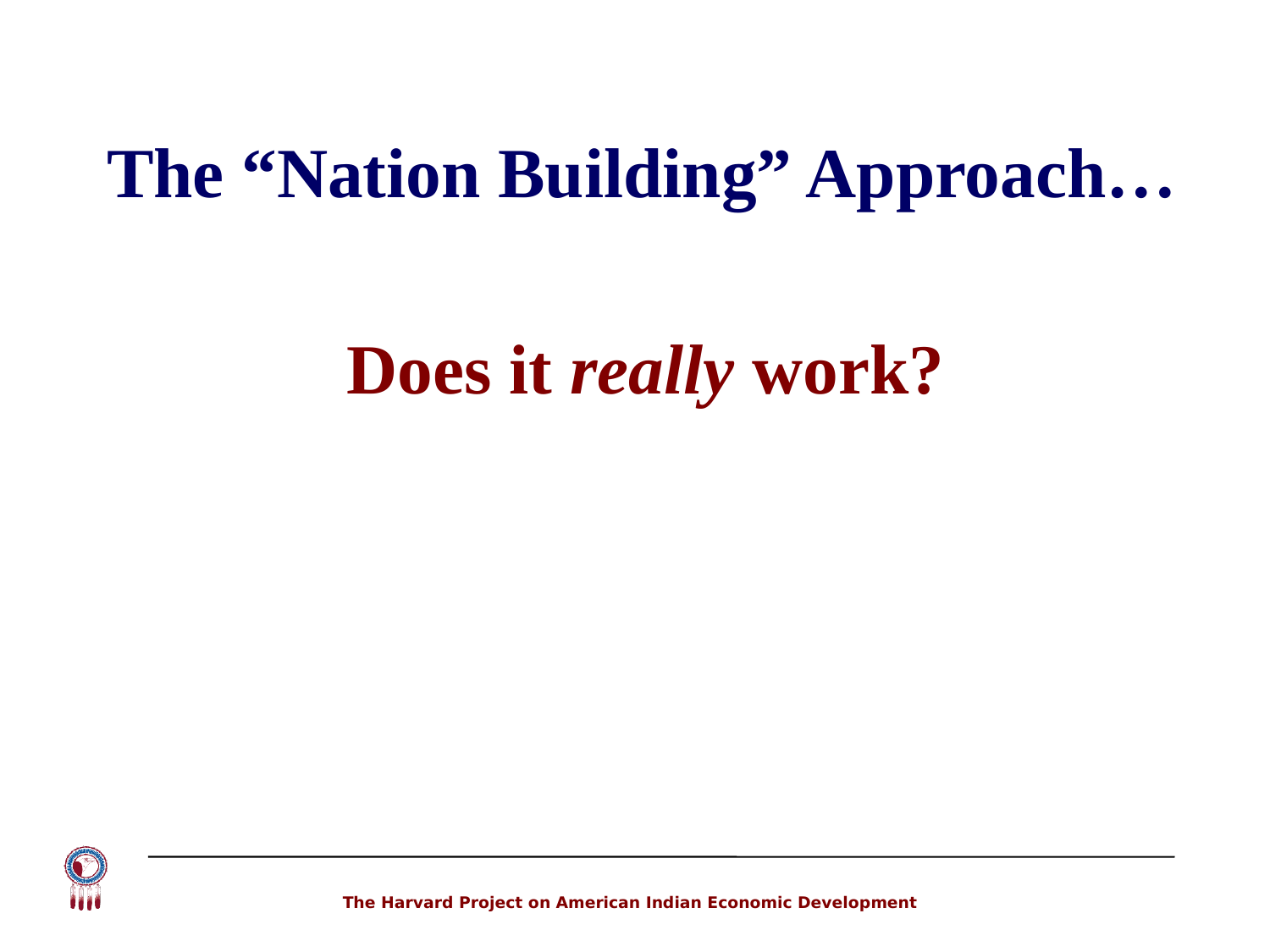

# The “Nation Building” Approach…
Does it really work?